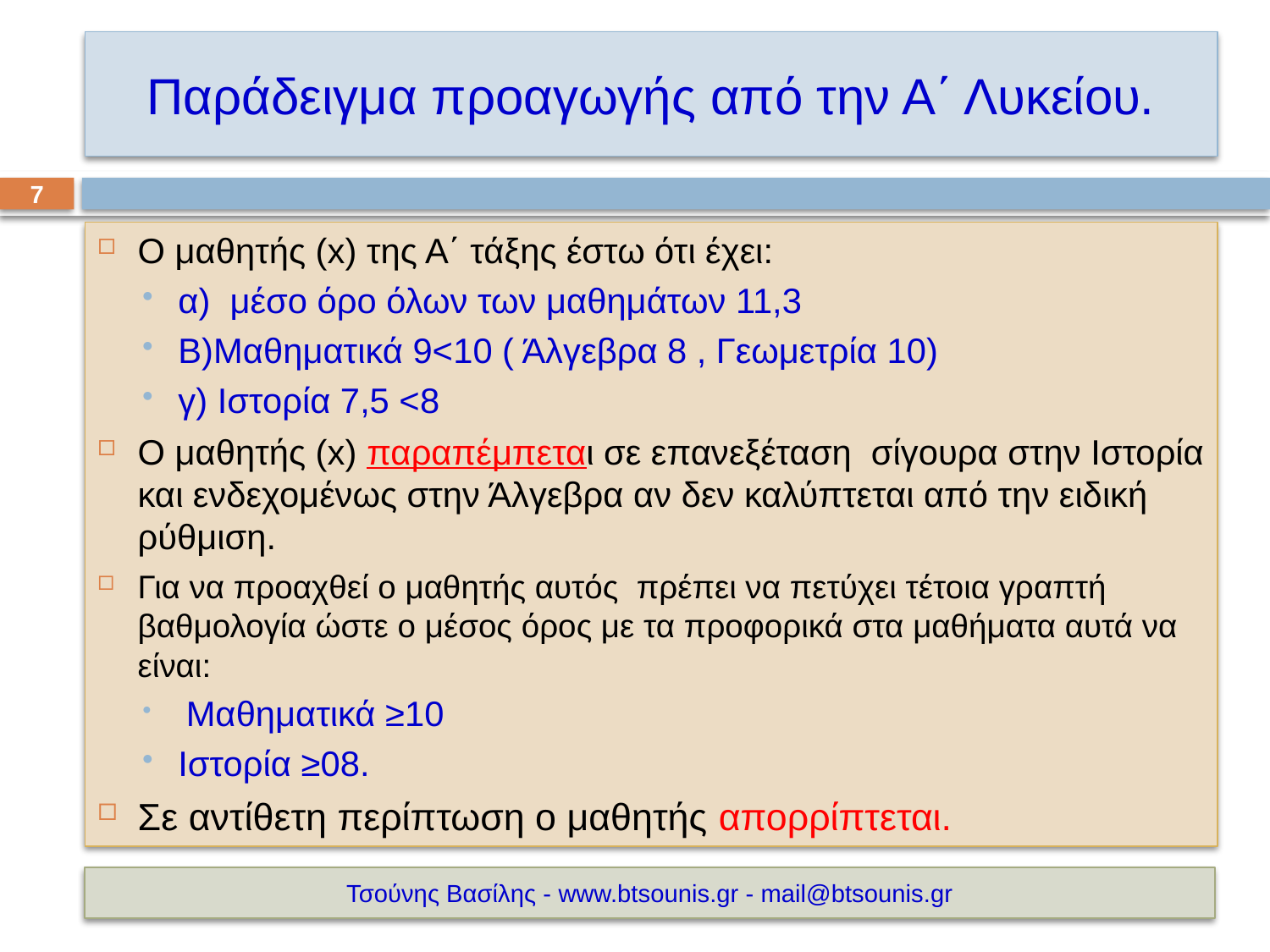

# Παράδειγμα προαγωγής από την Α΄ Λυκείου.
7
Ο μαθητής (x) της Α΄ τάξης έστω ότι έχει:
α)  μέσο όρο όλων των μαθημάτων 11,3
Β)Μαθηματικά 9<10 ( Άλγεβρα 8 , Γεωμετρία 10)
γ) Ιστορία 7,5 <8
Ο μαθητής (x) παραπέμπεται σε επανεξέταση  σίγουρα στην Ιστορία και ενδεχομένως στην Άλγεβρα αν δεν καλύπτεται από την ειδική ρύθμιση.
Για να προαχθεί ο μαθητής αυτός  πρέπει να πετύχει τέτοια γραπτή βαθμολογία ώστε ο μέσος όρος με τα προφορικά στα μαθήματα αυτά να είναι:
 Μαθηματικά ≥10
Ιστορία ≥08.
Σε αντίθετη περίπτωση ο μαθητής απορρίπτεται.

Τσούνης Βασίλης - www.btsounis.gr - mail@btsounis.gr